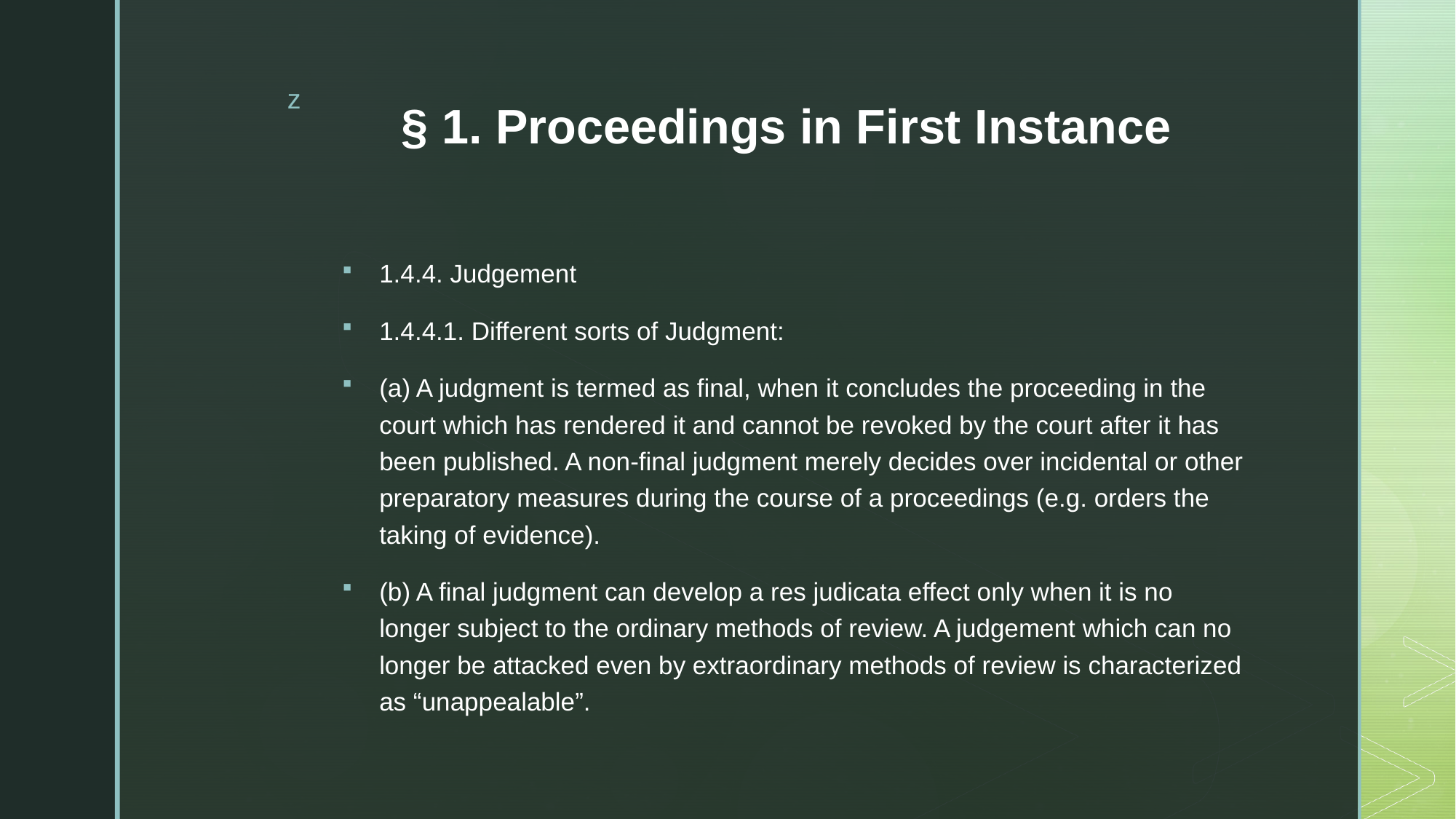

# § 1. Proceedings in First Instance
1.4.4. Judgement
1.4.4.1. Different sorts of Judgment:
(a) A judgment is termed as final, when it concludes the proceeding in the court which has rendered it and cannot be revoked by the court after it has been published. A non-final judgment merely decides over incidental or other preparatory measures during the course of a proceedings (e.g. orders the taking of evidence).
(b) A final judgment can develop a res judicata effect only when it is no longer subject to the ordinary methods of review. A judgement which can no longer be attacked even by extraordinary methods of review is characterized as “unappealable”.